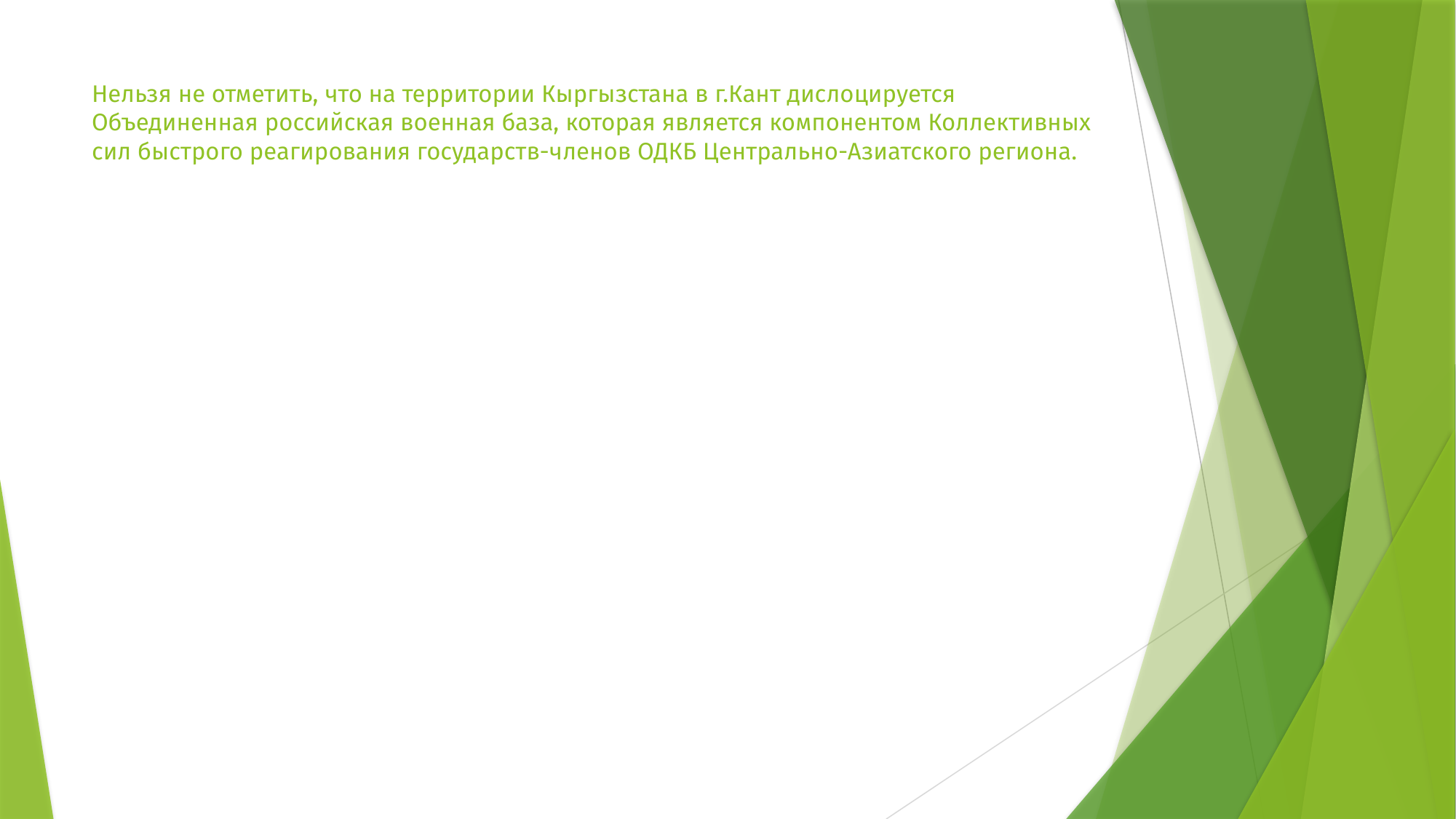

# Нельзя не отметить, что на территории Кыргызстана в г.Кант дислоцируется Объединенная российская военная база, которая является компонентом Коллективных сил быстрого реагирования государств-членов ОДКБ Центрально-Азиатского региона.